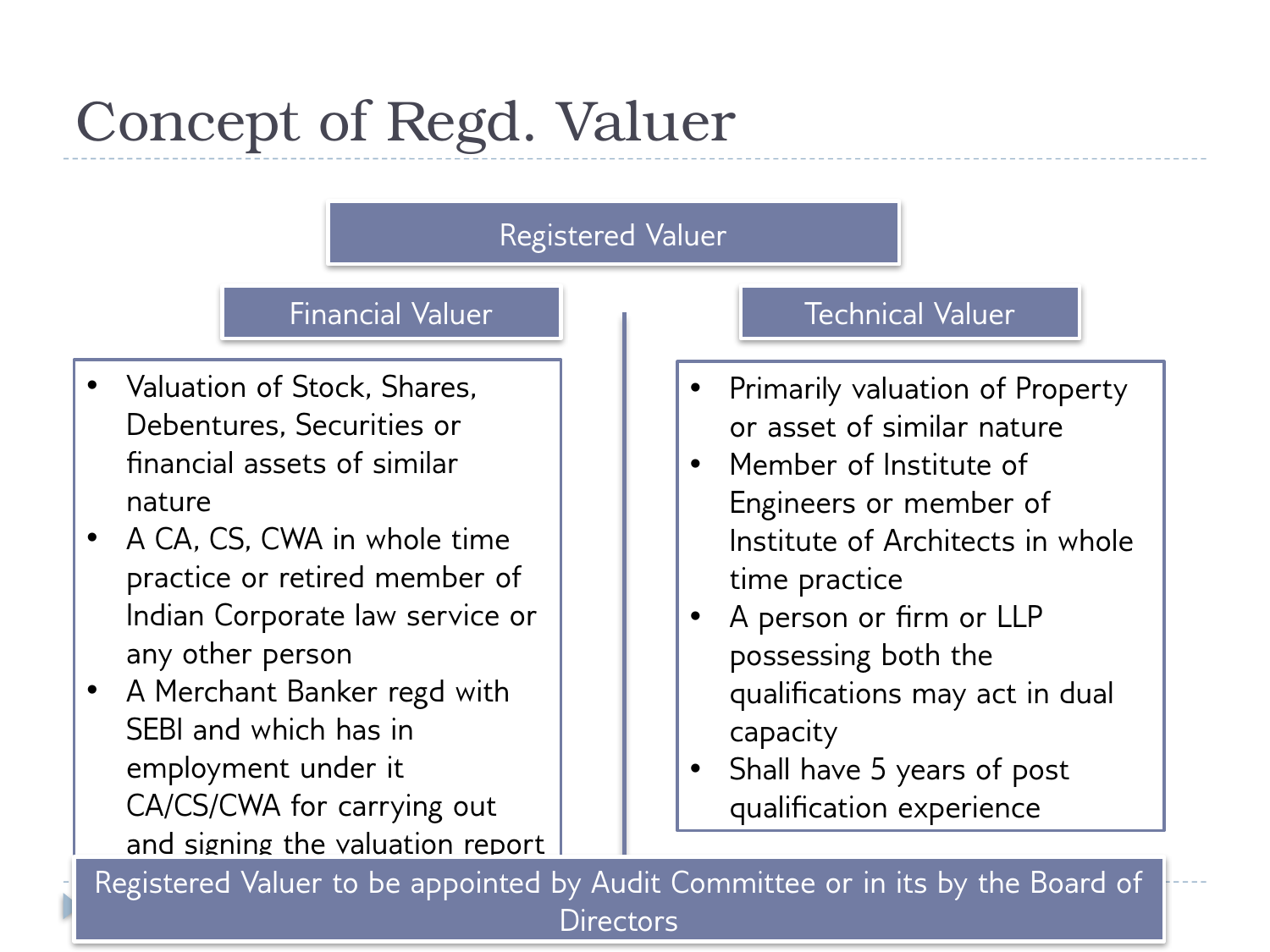

# Concept of Regd. Valuer
Registered Valuer
Financial Valuer
Technical Valuer
Valuation of Stock, Shares, Debentures, Securities or financial assets of similar nature
A CA, CS, CWA in whole time practice or retired member of Indian Corporate law service or any other person
A Merchant Banker regd with SEBI and which has in employment under it CA/CS/CWA for carrying out and signing the valuation report
Primarily valuation of Property or asset of similar nature
Member of Institute of Engineers or member of Institute of Architects in whole time practice
A person or firm or LLP possessing both the qualifications may act in dual capacity
Shall have 5 years of post qualification experience
Registered Valuer to be appointed by Audit Committee or in its by the Board of Directors